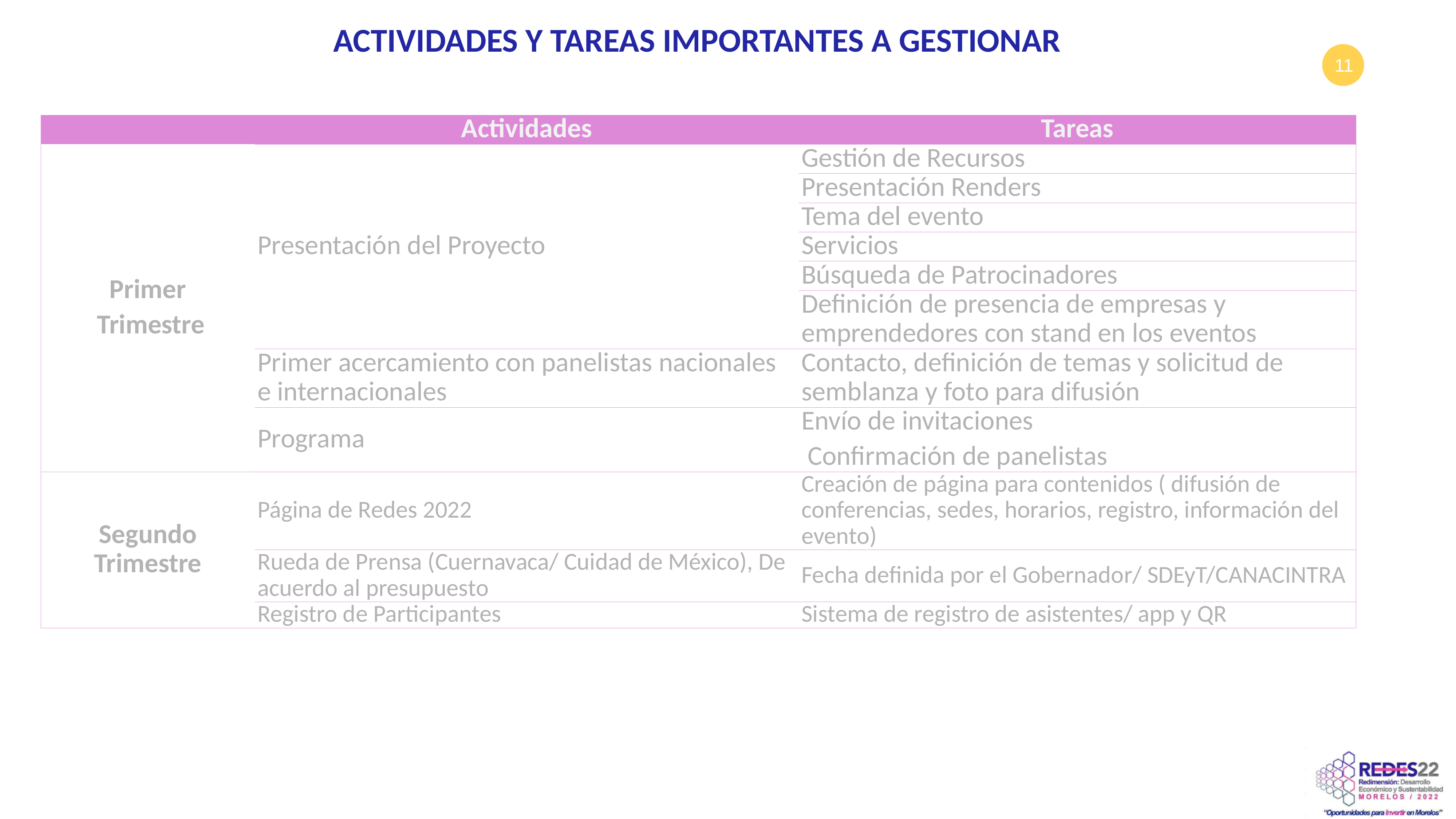

ACTIVIDADES Y TAREAS IMPORTANTES A GESTIONAR
|  | Actividades | Tareas |
| --- | --- | --- |
| Primer Trimestre | Presentación del Proyecto | Gestión de Recursos |
|  |  | Presentación Renders |
|  |  | Tema del evento |
|  |  | Servicios |
|  |  | Búsqueda de Patrocinadores |
|  |  | Definición de presencia de empresas y emprendedores con stand en los eventos |
|  | Primer acercamiento con panelistas nacionales e internacionales | Contacto, definición de temas y solicitud de semblanza y foto para difusión |
|  | Programa | Envío de invitaciones Confirmación de panelistas |
| Segundo Trimestre | Página de Redes 2022 | Creación de página para contenidos ( difusión de conferencias, sedes, horarios, registro, información del evento) |
|  | Rueda de Prensa (Cuernavaca/ Cuidad de México), De acuerdo al presupuesto | Fecha definida por el Gobernador/ SDEyT/CANACINTRA |
|  | Registro de Participantes | Sistema de registro de asistentes/ app y QR |